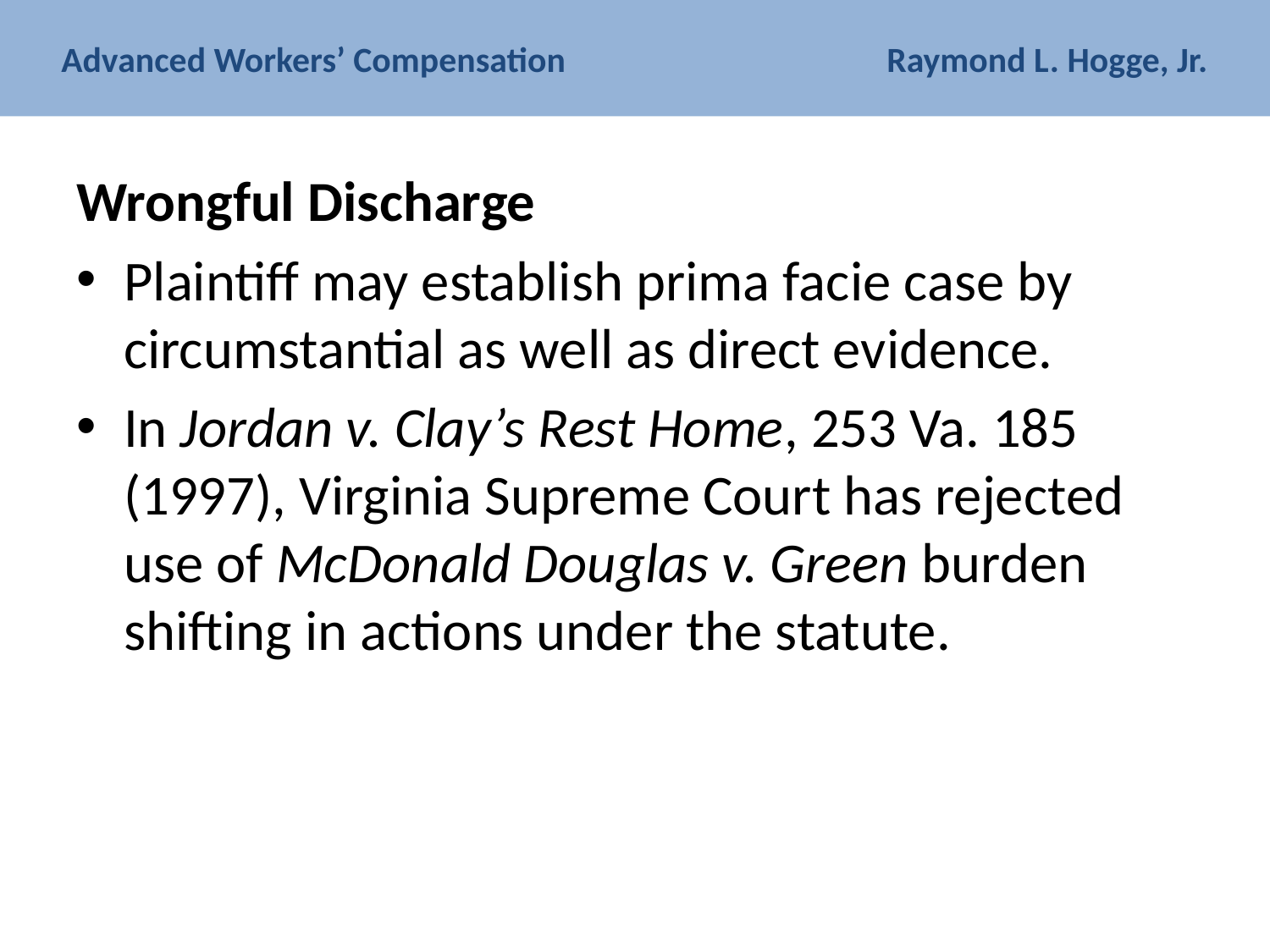

# Advanced Workers’ Compensation                                        Raymond L. Hogge, Jr.
Wrongful Discharge
Plaintiff may establish prima facie case by circumstantial as well as direct evidence.
In Jordan v. Clay’s Rest Home, 253 Va. 185 (1997), Virginia Supreme Court has rejected use of McDonald Douglas v. Green burden shifting in actions under the statute.